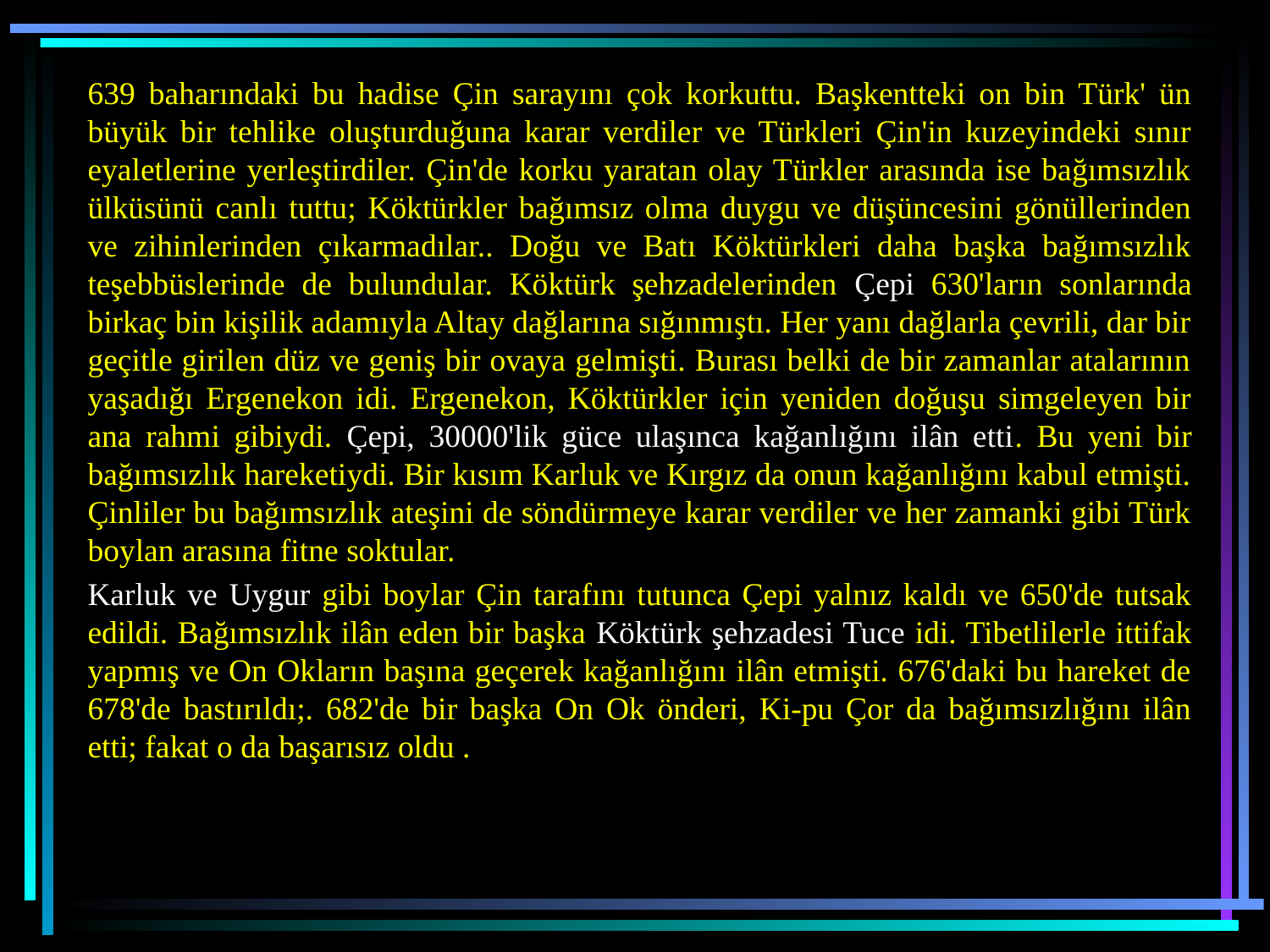

639 baharındaki bu hadise Çin sarayını çok korkuttu. Başkentteki on bin Türk' ün büyük bir tehlike oluşturduğuna karar verdiler ve Türkleri Çin'in kuzeyindeki sınır eyaletlerine yerleştirdiler. Çin'de korku yaratan olay Türkler arasında ise bağımsızlık ülküsünü canlı tuttu; Köktürkler bağımsız olma duygu ve düşüncesini gönüllerinden ve zihinlerinden çıkarmadılar.. Doğu ve Batı Köktürkleri daha başka bağımsızlık teşebbüslerinde de bulundular. Köktürk şehzadelerinden Çepi 630'ların sonlarında birkaç bin kişilik adamıyla Altay dağlarına sığınmıştı. Her yanı dağlarla çevrili, dar bir geçitle girilen düz ve geniş bir ovaya gelmişti. Burası belki de bir zamanlar atalarının yaşadığı Ergenekon idi. Ergenekon, Köktürkler için yeniden doğuşu simgeleyen bir ana rahmi gibiydi. Çepi, 30000'lik güce ulaşınca kağanlığını ilân etti. Bu yeni bir bağımsızlık hareketiydi. Bir kısım Karluk ve Kırgız da onun kağanlığını kabul etmişti. Çinliler bu bağımsızlık ateşini de söndürmeye karar verdiler ve her zamanki gibi Türk boylan arasına fitne soktular.
Karluk ve Uygur gibi boylar Çin tarafını tutunca Çepi yalnız kaldı ve 650'de tutsak edildi. Bağımsızlık ilân eden bir başka Köktürk şehzadesi Tuce idi. Tibetlilerle ittifak yapmış ve On Okların başına geçerek kağanlığını ilân etmişti. 676'daki bu hareket de 678'de bastırıldı;. 682'de bir başka On Ok önderi, Ki-pu Çor da bağımsızlığını ilân etti; fakat o da başarısız oldu .